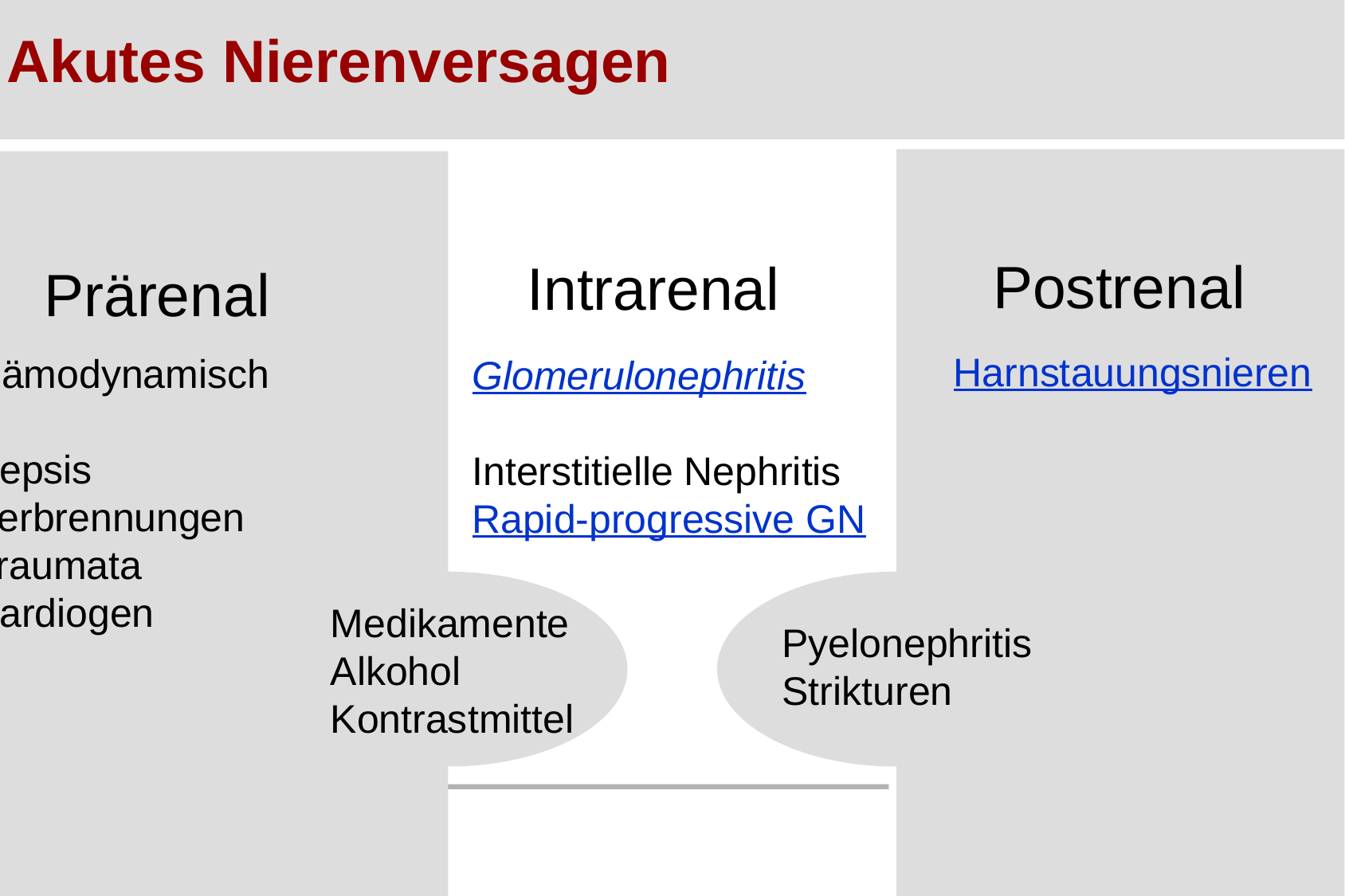

Akutes Nierenversagen

Postrenal
Intrarenal
Prärenal
Harnstauungsnieren
Hämodynamisch

Sepsis
Verbrennungen
Traumata
Kardiogen
Glomerulonephritis

Interstitielle Nephritis
Rapid-progressive GN

Medikamente
Alkohol
Kontrastmittel

Pyelonephritis
Strikturen